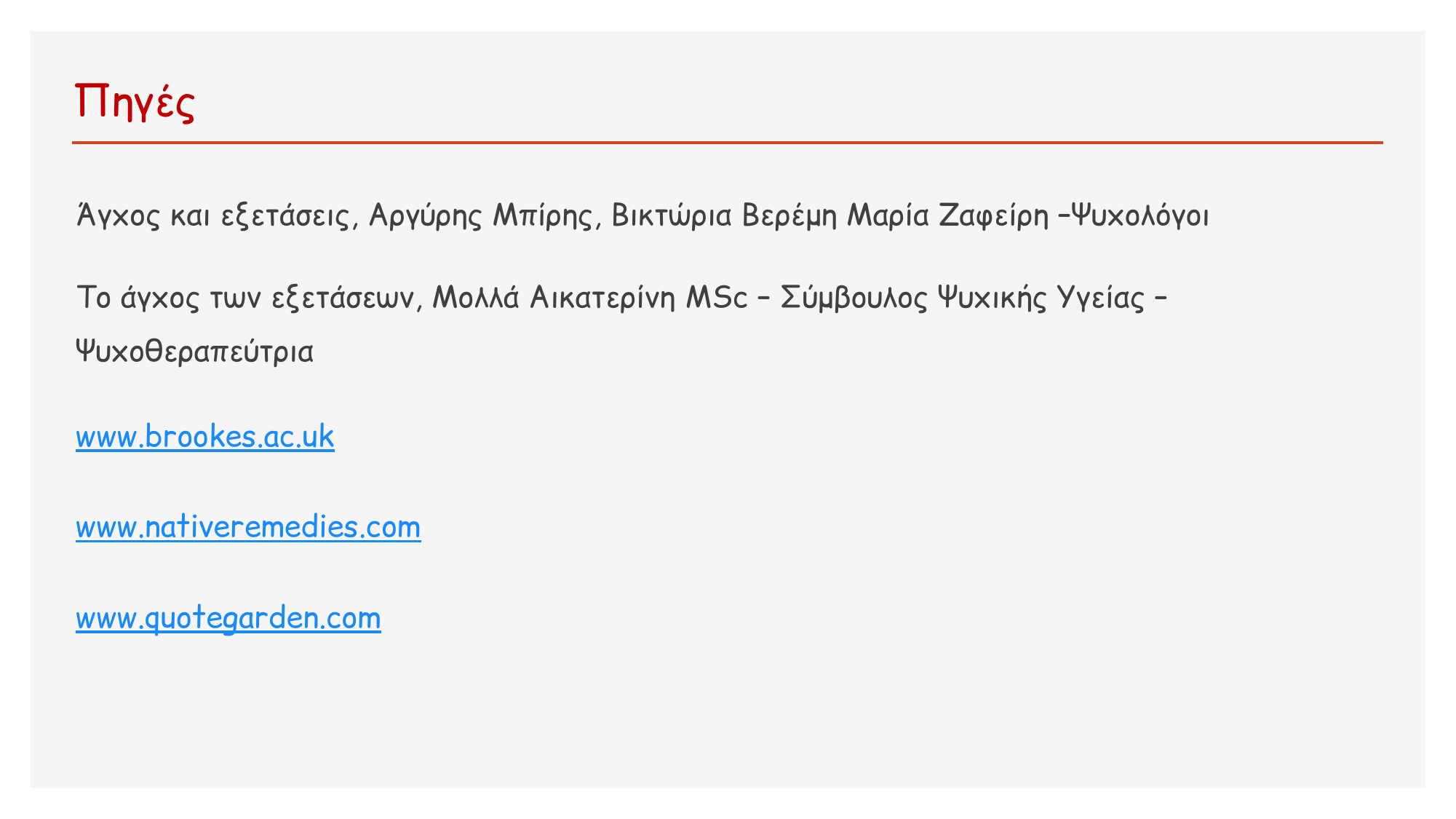

# Πηγές
Άγχος και εξετάσεις, Αργύρης Μπίρης, Βικτώρια Βερέμη Μαρία Ζαφείρη –Ψυχολόγοι
Το άγχος των εξετάσεων, Μολλά Αικατερίνη MSc – Σύμβουλος Ψυχικής Υγείας – Ψυχοθεραπεύτρια
www.brookes.ac.uk
www.nativeremedies.com
www.quotegarden.com